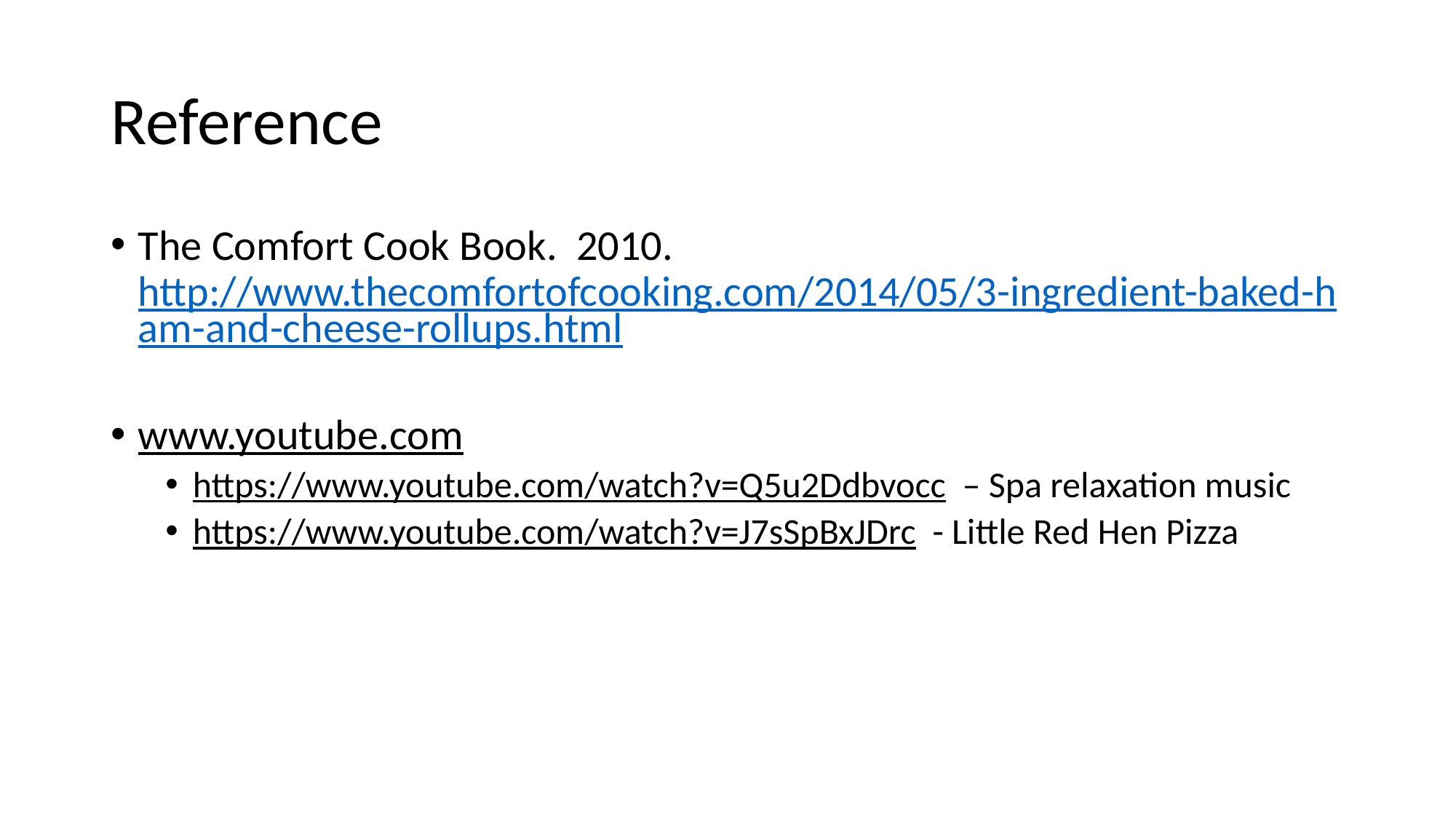

# Reference
The Comfort Cook Book.  2010. http://www.thecomfortofcooking.com/2014/05/3-ingredient-baked-ham-and-cheese-rollups.html
www.youtube.com
https://www.youtube.com/watch?v=Q5u2Ddbvocc  – Spa relaxation music
https://www.youtube.com/watch?v=J7sSpBxJDrc  - Little Red Hen Pizza